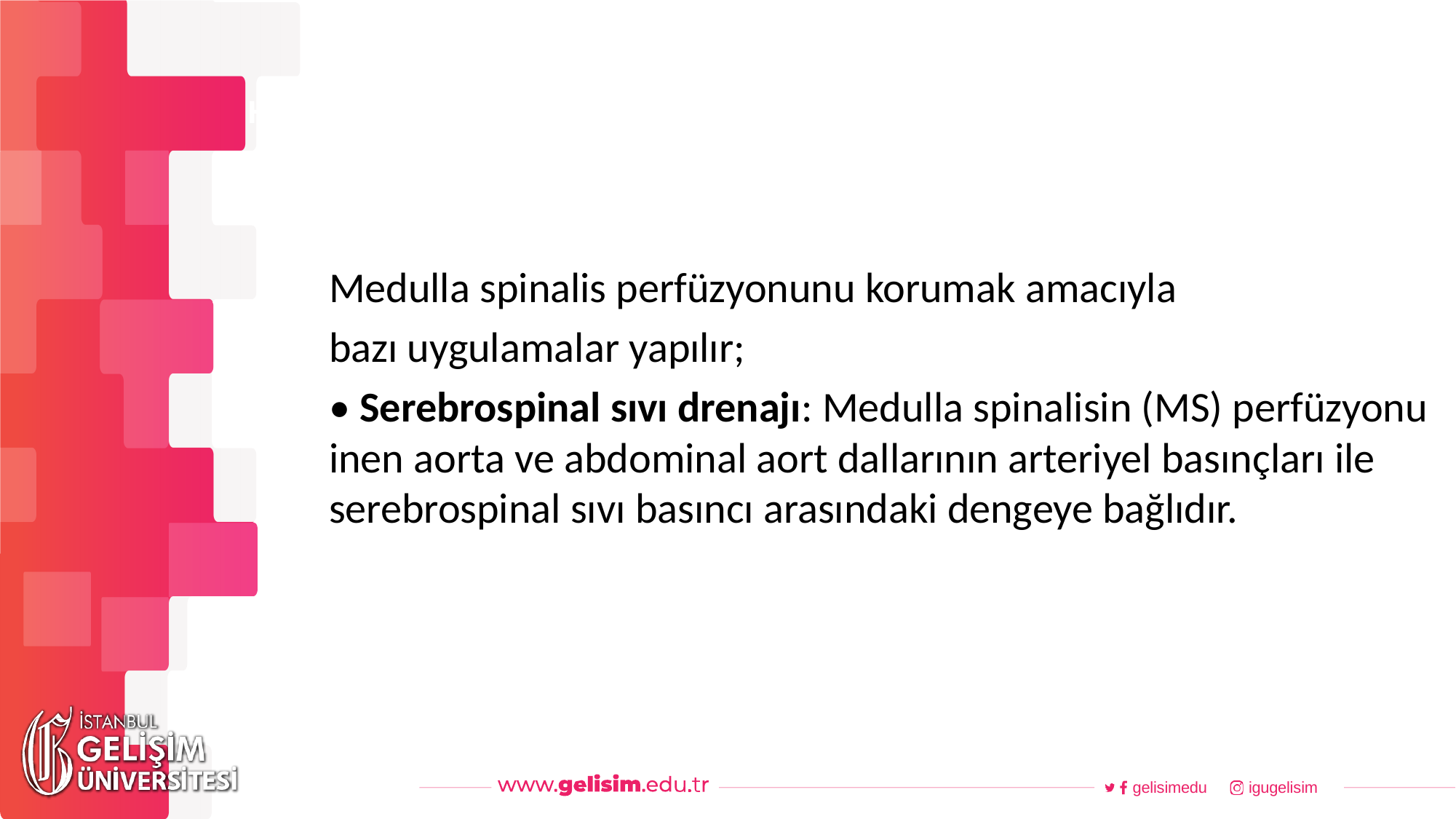

#
Haftalık Akış
Medulla spinalis perfüzyonunu korumak amacıyla
bazı uygulamalar yapılır;
• Serebrospinal sıvı drenajı: Medulla spinalisin (MS) perfüzyonu inen aorta ve abdominal aort dallarının arteriyel basınçları ile serebrospinal sıvı basıncı arasındaki dengeye bağlıdır.

gelisimedu
igugelisim